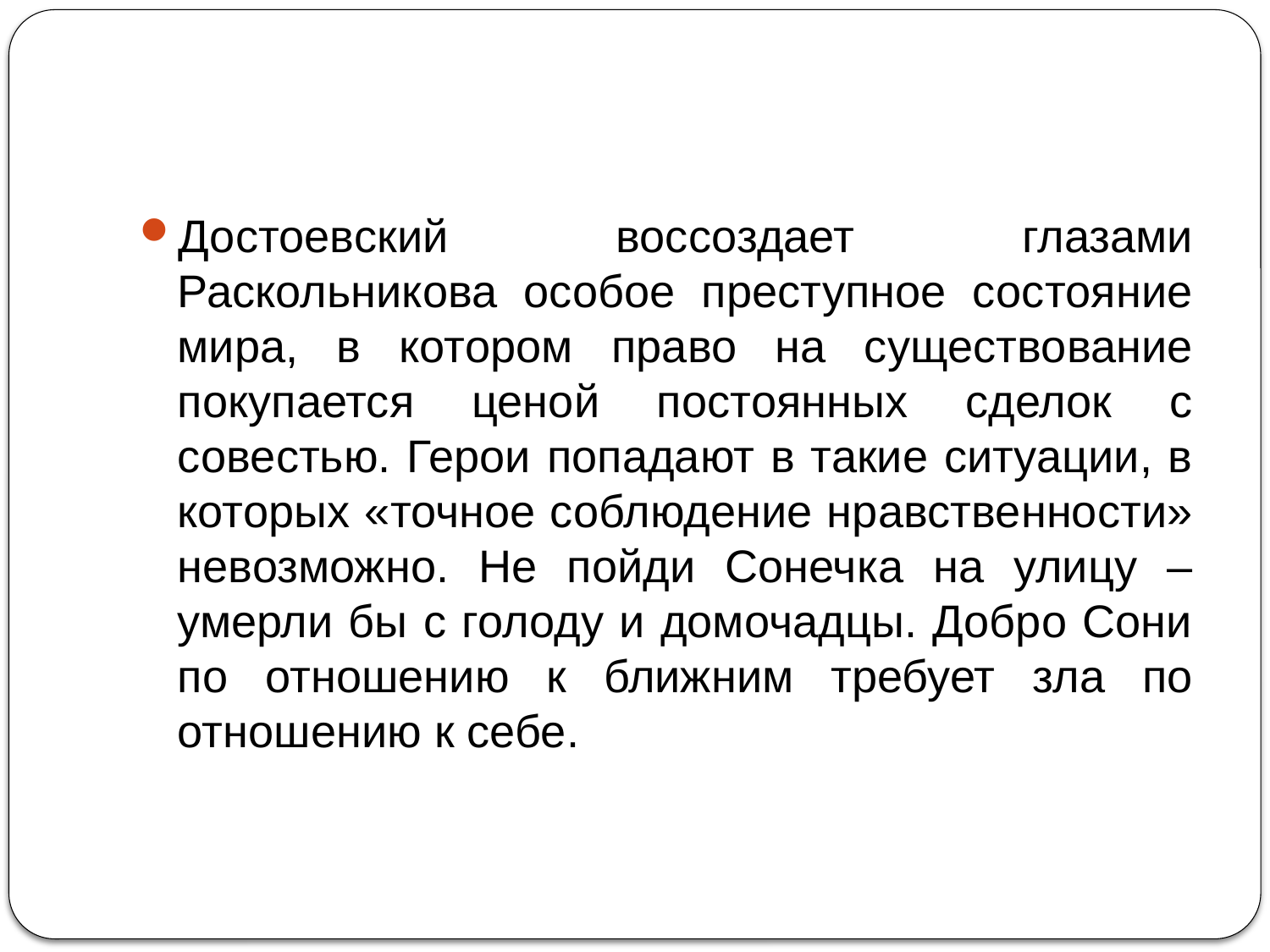

#
Достоевский воссоздает глазами Раскольникова особое преступное состояние мира, в котором право на существование покупается ценой постоянных сделок с совестью. Герои попадают в такие ситуации, в которых «точное соблюдение нравственности» невозможно. Не пойди Сонечка на улицу – умерли бы с голоду и домочадцы. Добро Сони по отношению к ближним требует зла по отношению к себе.